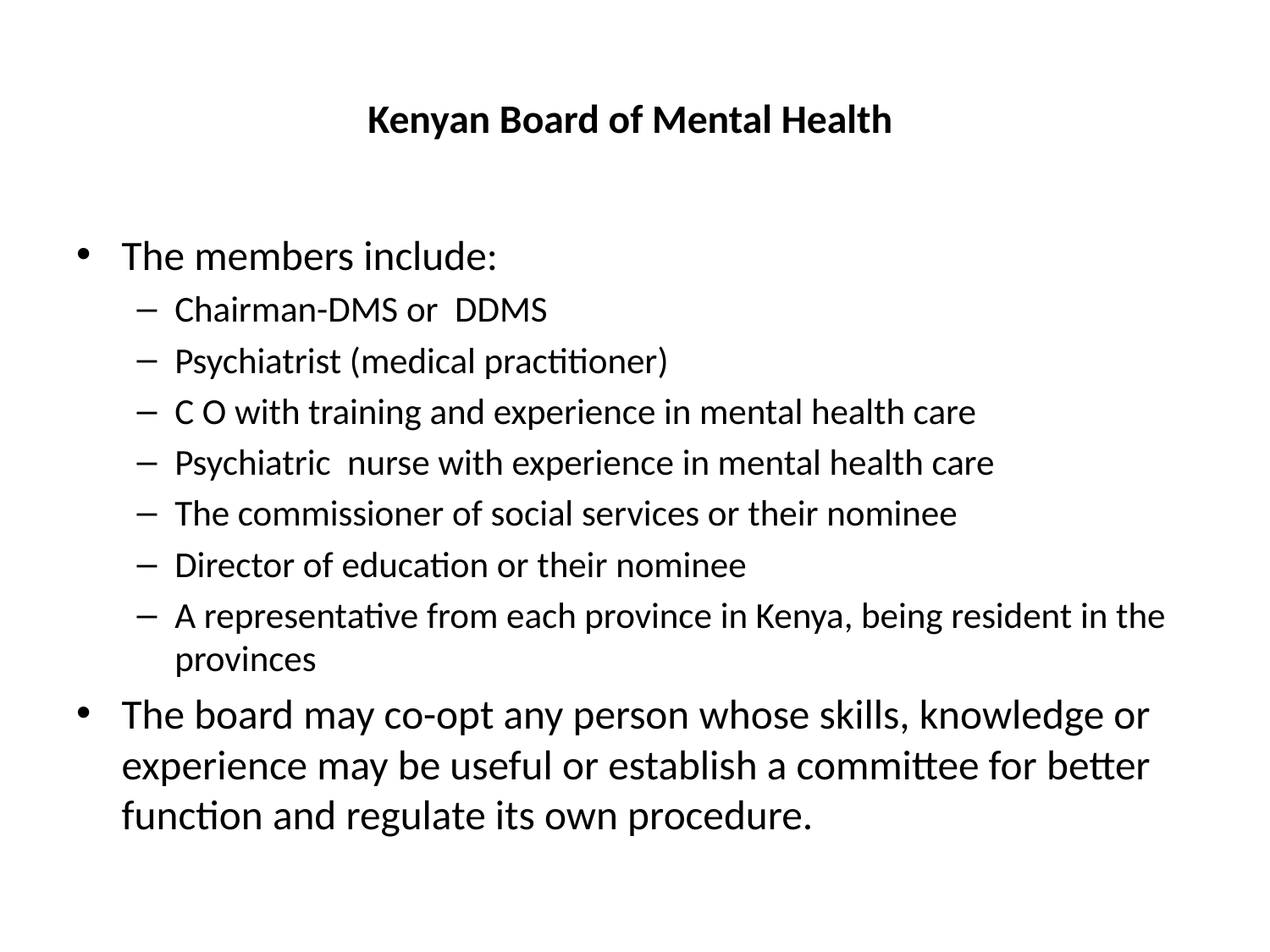

# Kenyan Board of Mental Health
The members include:
Chairman-DMS or  DDMS
Psychiatrist (medical practitioner)
C O with training and experience in mental health care
Psychiatric  nurse with experience in mental health care
The commissioner of social services or their nominee
Director of education or their nominee
A representative from each province in Kenya, being resident in the provinces
The board may co-opt any person whose skills, knowledge or experience may be useful or establish a committee for better function and regulate its own procedure.